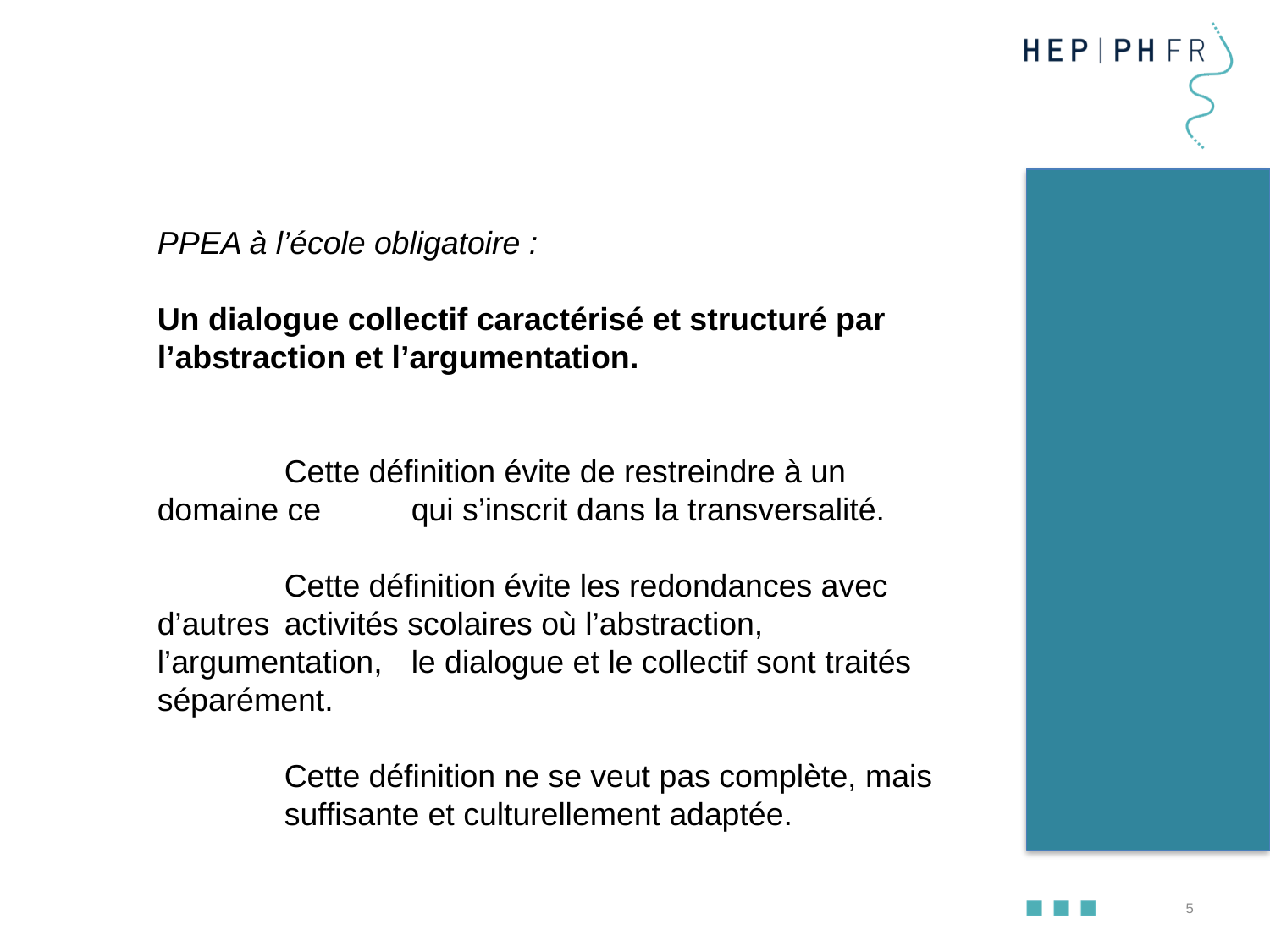

PPEA à l’école obligatoire :

Un dialogue collectif caractérisé et structuré par l’abstraction et l’argumentation.

	Cette définition évite de restreindre à un domaine ce 	qui s’inscrit dans la transversalité.

	Cette définition évite les redondances avec d’autres 	activités scolaires où l’abstraction, l’argumentation, 	le dialogue et le collectif sont traités séparément.

	Cette définition ne se veut pas complète, mais 	suffisante et culturellement adaptée.

5